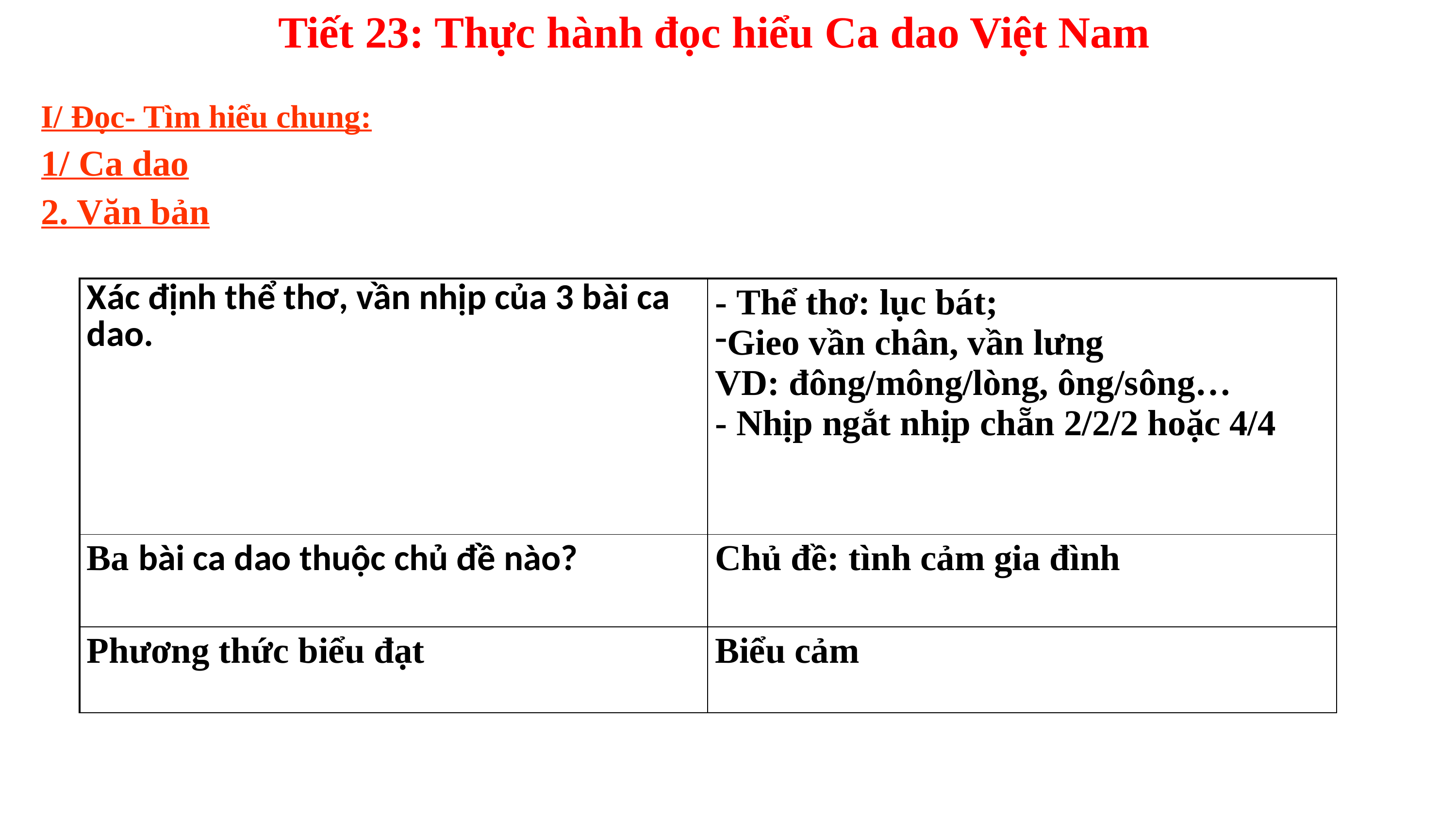

Tiết 23: Thực hành đọc hiểu Ca dao Việt Nam
I/ Đọc- Tìm hiểu chung:
1/ Ca dao
2. Văn bản
| Xác định thể thơ, vần nhịp của 3 bài ca dao. | - Thể thơ: lục bát; Gieo vần chân, vần lưng VD: đông/mông/lòng, ông/sông… - Nhịp ngắt nhịp chẵn 2/2/2 hoặc 4/4 |
| --- | --- |
| Ba bài ca dao thuộc chủ đề nào? | Chủ đề: tình cảm gia đình |
| Phương thức biểu đạt | Biểu cảm |